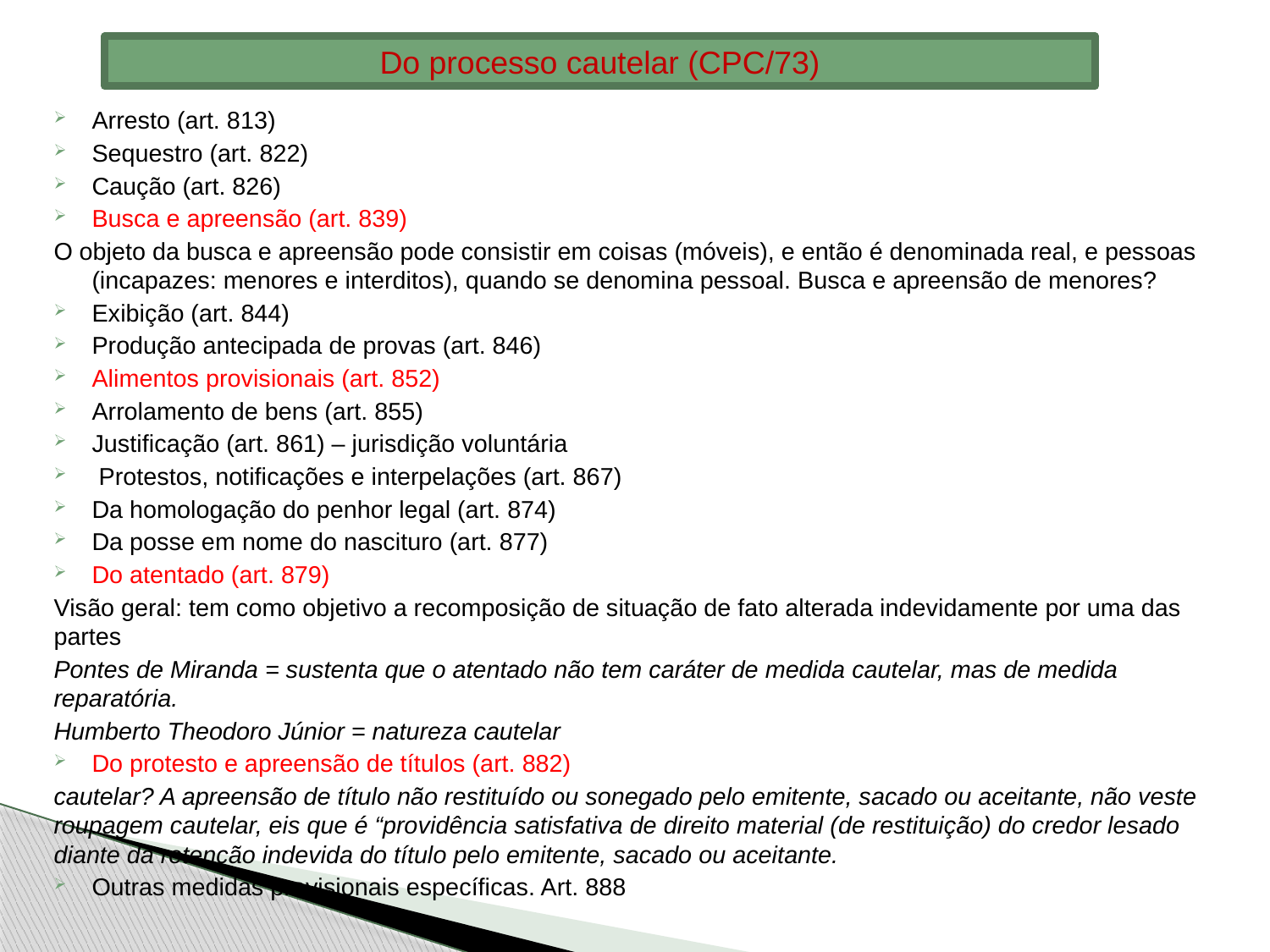

Do processo cautelar (CPC/73)

Arresto (art. 813)
Sequestro (art. 822)
Caução (art. 826)
Busca e apreensão (art. 839)
O objeto da busca e apreensão pode consistir em coisas (móveis), e então é denominada real, e pessoas (incapazes: menores e interditos), quando se denomina pessoal. Busca e apreensão de menores?
Exibição (art. 844)
Produção antecipada de provas (art. 846)
Alimentos provisionais (art. 852)
Arrolamento de bens (art. 855)
Justificação (art. 861) – jurisdição voluntária
 Protestos, notificações e interpelações (art. 867)
Da homologação do penhor legal (art. 874)
Da posse em nome do nascituro (art. 877)
Do atentado (art. 879)
Visão geral: tem como objetivo a recomposição de situação de fato alterada indevidamente por uma das partes
Pontes de Miranda = sustenta que o atentado não tem caráter de medida cautelar, mas de medida reparatória.
Humberto Theodoro Júnior = natureza cautelar
Do protesto e apreensão de títulos (art. 882)
cautelar? A apreensão de título não restituído ou sonegado pelo emitente, sacado ou aceitante, não veste roupagem cautelar, eis que é “providência satisfativa de direito material (de restituição) do credor lesado diante da retenção indevida do título pelo emitente, sacado ou aceitante.
Outras medidas provisionais específicas. Art. 888